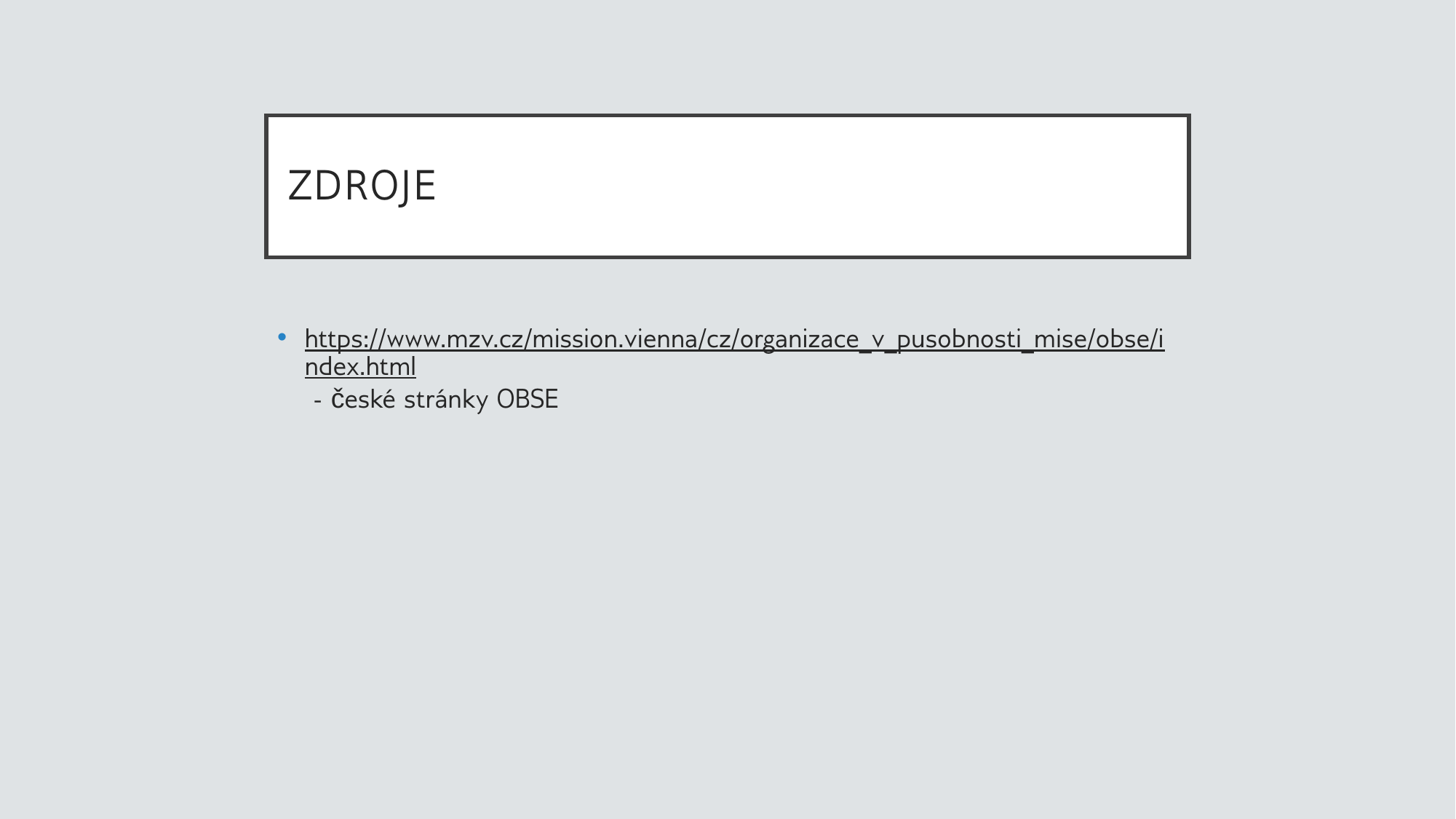

# zdroje
https://www.mzv.cz/mission.vienna/cz/organizace_v_pusobnosti_mise/obse/index.html - české stránky OBSE